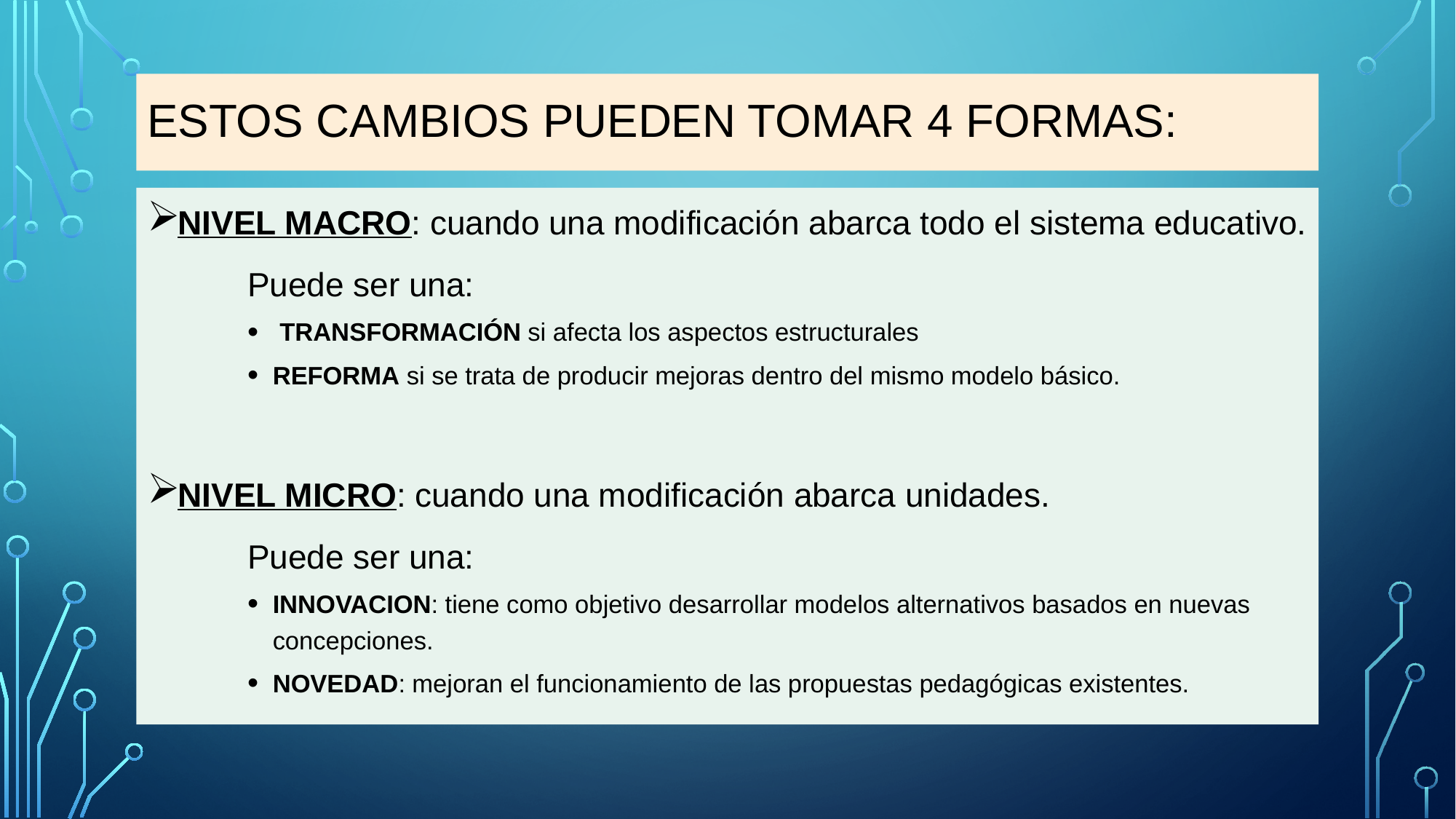

# Estos cambios pueden tomar 4 formas:
NIVEL MACRO: cuando una modificación abarca todo el sistema educativo.
	Puede ser una:
 TRANSFORMACIÓN si afecta los aspectos estructurales
REFORMA si se trata de producir mejoras dentro del mismo modelo básico.

NIVEL MICRO: cuando una modificación abarca unidades.
	Puede ser una:
INNOVACION: tiene como objetivo desarrollar modelos alternativos basados en nuevas concepciones.
NOVEDAD: mejoran el funcionamiento de las propuestas pedagógicas existentes.